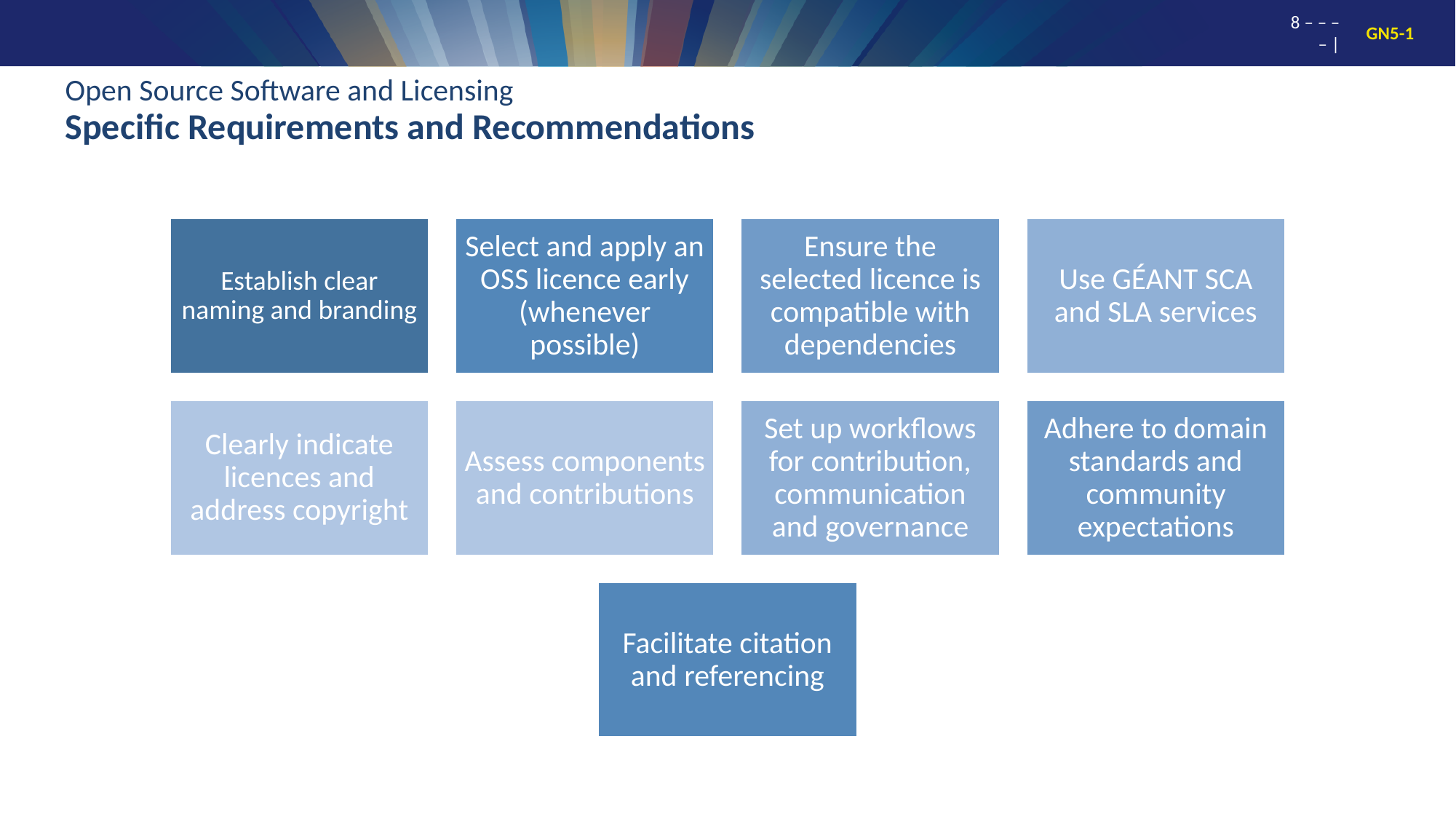

# Open Source Software and Licensing Specific Requirements and Recommendations
Establish clear naming and branding
Select and apply an OSS licence early (whenever possible)
Ensure the selected licence is compatible with dependencies
Use GÉANT SCA and SLA services
Clearly indicate licences and address copyright
Assess components and contributions
Set up workflows for contribution, communication and governance
Adhere to domain standards and community expectations
Facilitate citation and referencing
8